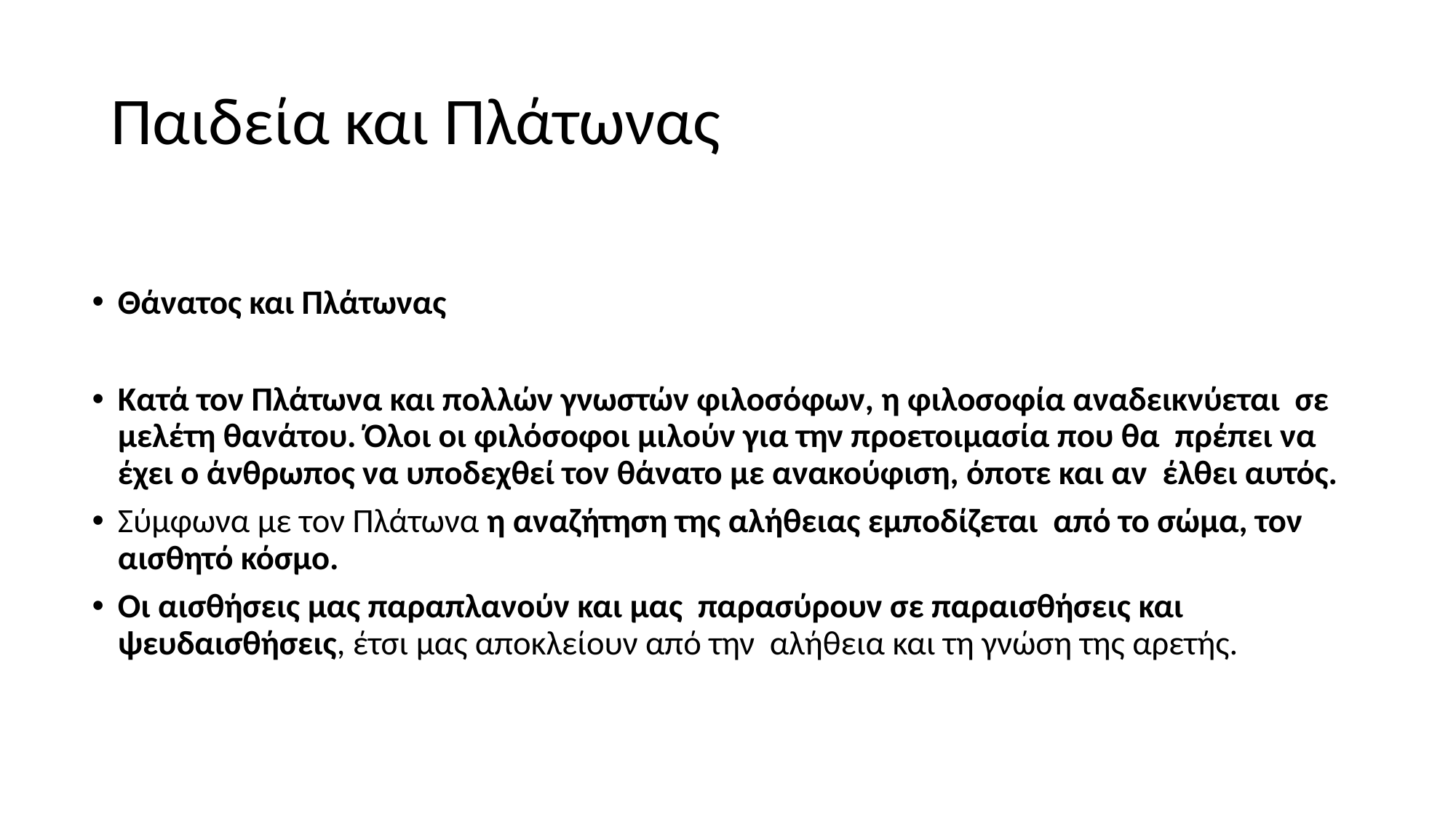

# Παιδεία και Πλάτωνας
Θάνατος και Πλάτωνας

Κατά τον Πλάτωνα και πολλών γνωστών φιλοσόφων, η φιλοσοφία αναδεικνύεται  σε μελέτη θανάτου. Όλοι οι φιλόσοφοι μιλούν για την προετοιμασία που θα  πρέπει να έχει ο άνθρωπος να υποδεχθεί τον θάνατο με ανακούφιση, όποτε και αν  έλθει αυτός.
Σύμφωνα με τον Πλάτωνα η αναζήτηση της αλήθειας εμποδίζεται  από το σώμα, τον αισθητό κόσμο.
Οι αισθήσεις μας παραπλανούν και μας  παρασύρουν σε παραισθήσεις και ψευδαισθήσεις, έτσι μας αποκλείουν από την  αλήθεια και τη γνώση της αρετής.